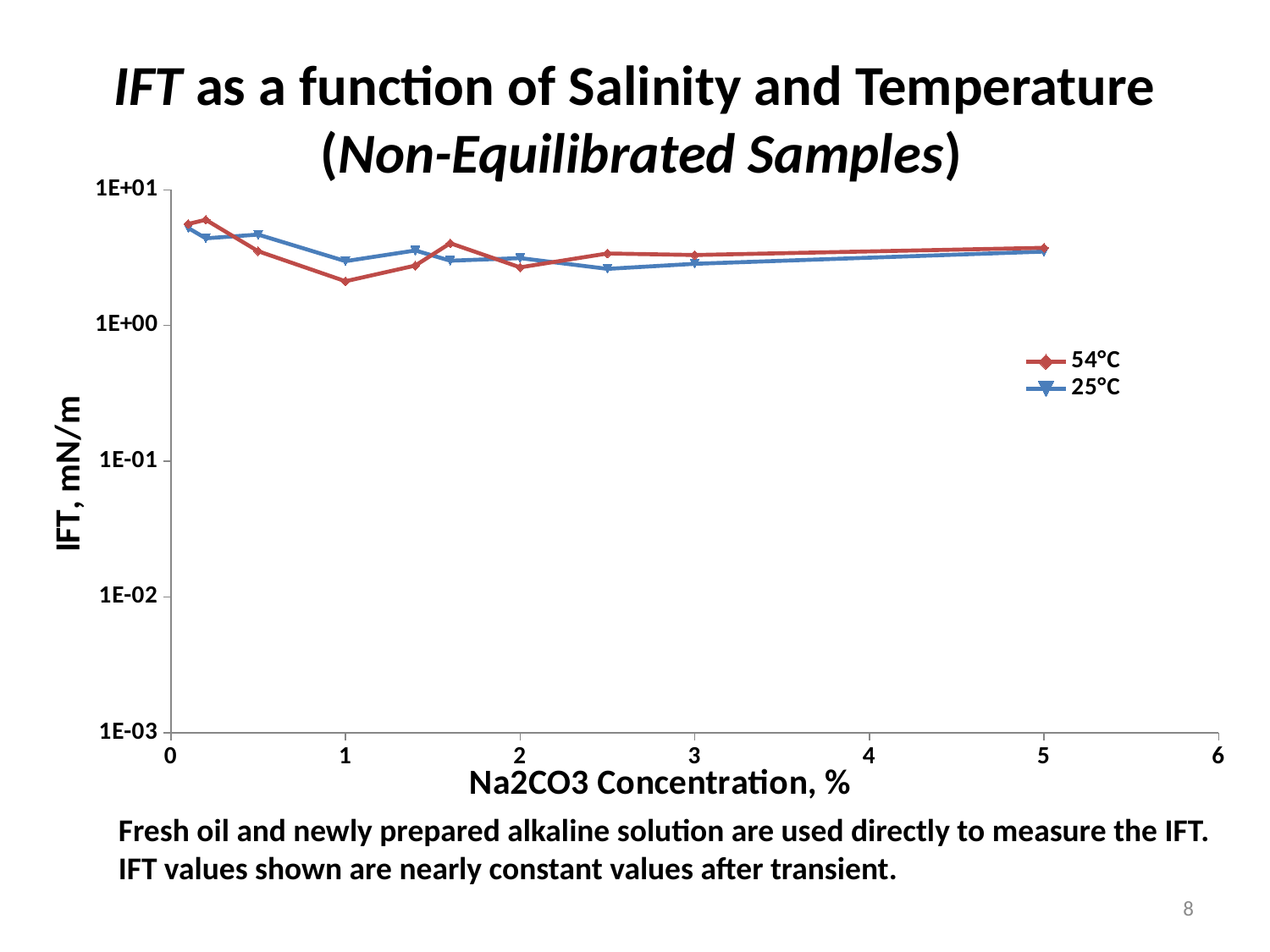

# IFT as a function of Salinity and Temperature (Non-Equilibrated Samples)

### Chart

| Category | 25°C | 54°C  |
|---|---|---|
Fresh oil and newly prepared alkaline solution are used directly to measure the IFT.
IFT values shown are nearly constant values after transient.
8